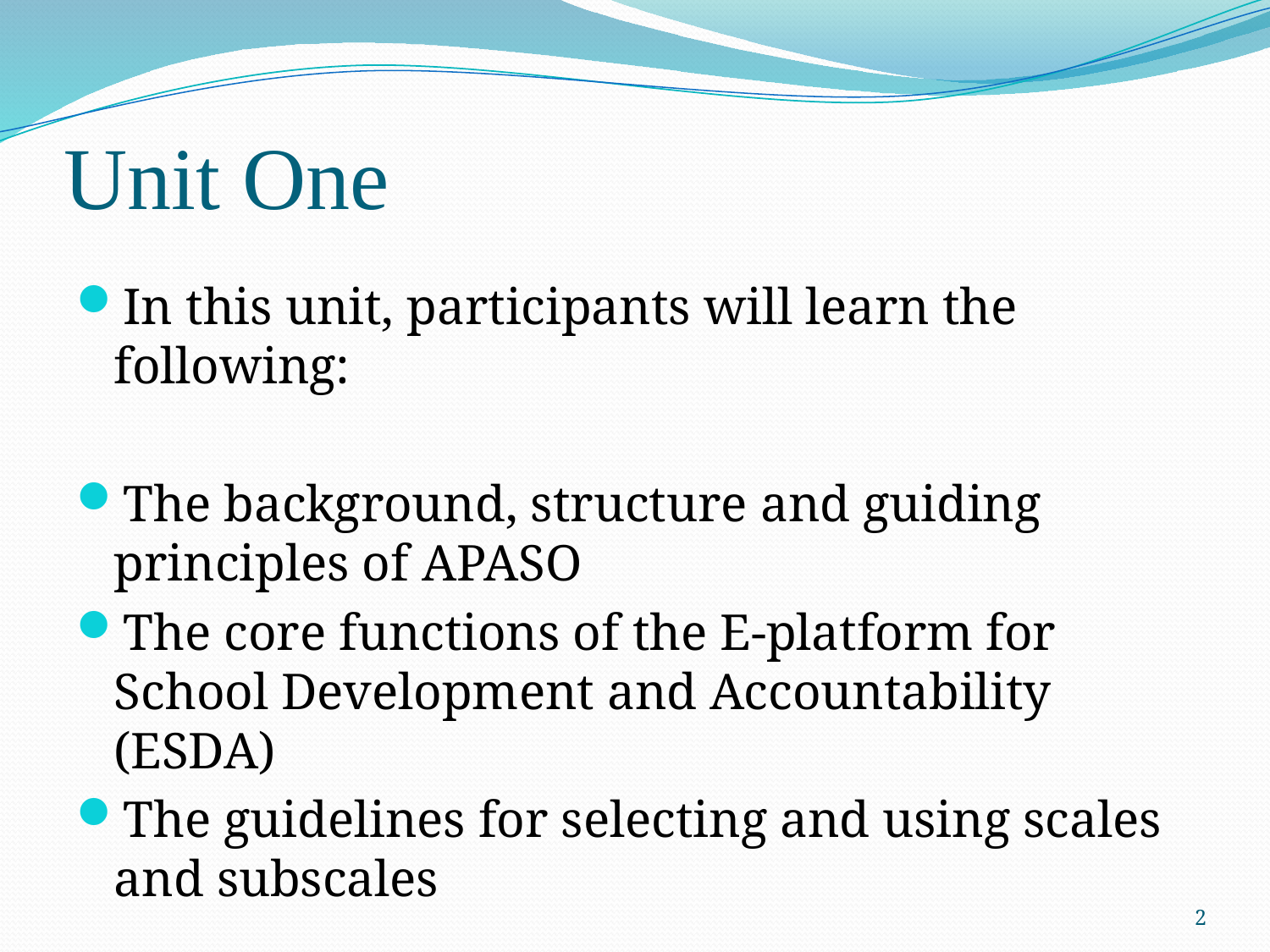

# Unit One
In this unit, participants will learn the following:

The background, structure and guiding principles of APASO
The core functions of the E-platform for School Development and Accountability (ESDA)
The guidelines for selecting and using scales and subscales

2